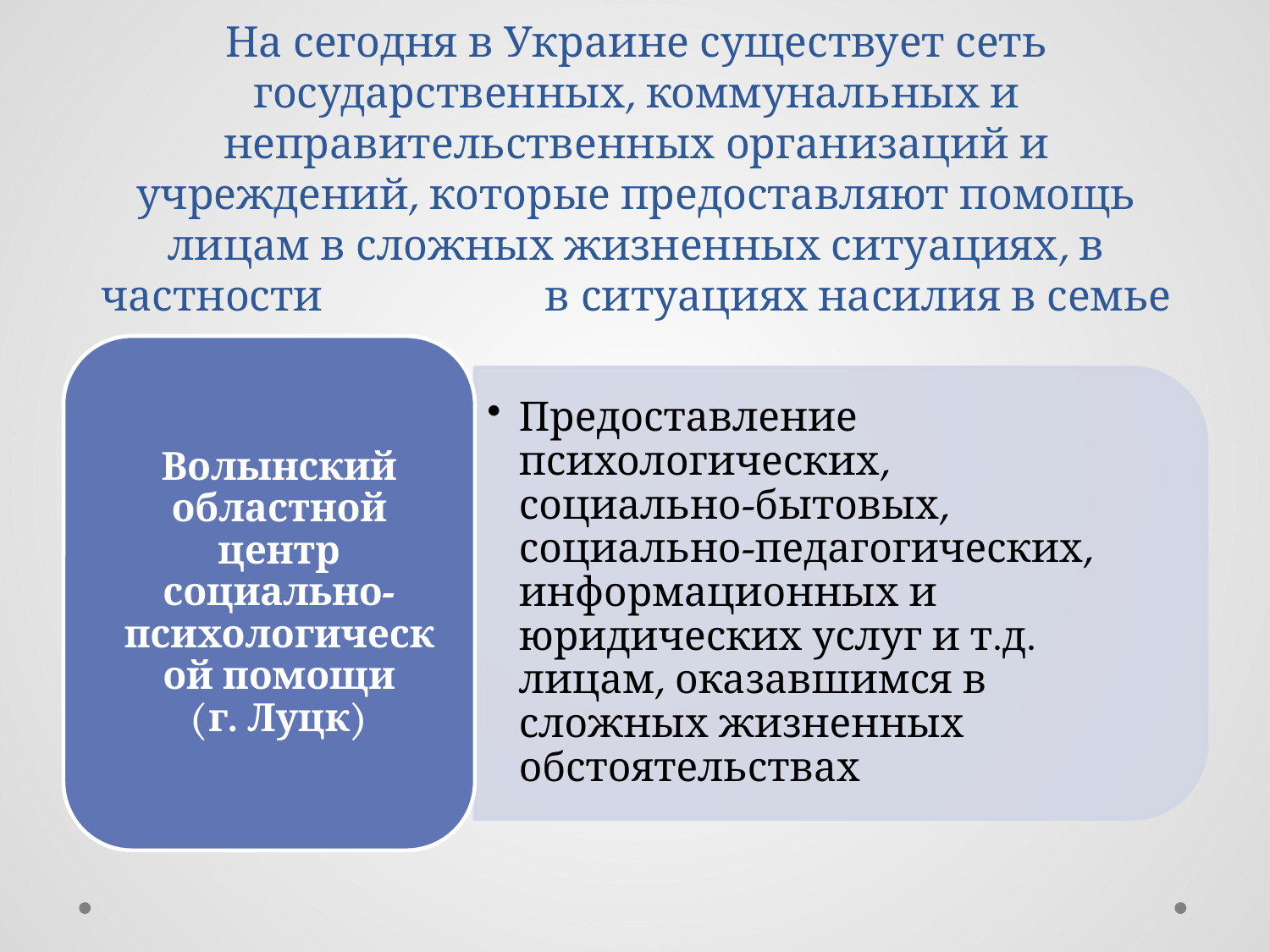

# На сегодня в Украине существует сеть государственных, коммунальных и неправительственных организаций и учреждений, которые предоставляют помощь лицам в сложных жизненных ситуациях, в частности                     в ситуациях насилия в семье
Предоставление психологических,           социально-бытовых,            социально-педагогических, информационных и юридических услуг и т.д. лицам, оказавшимся в сложных жизненных обстоятельствах
Волынский областной центр социально-психологической помощи (г. Луцк)